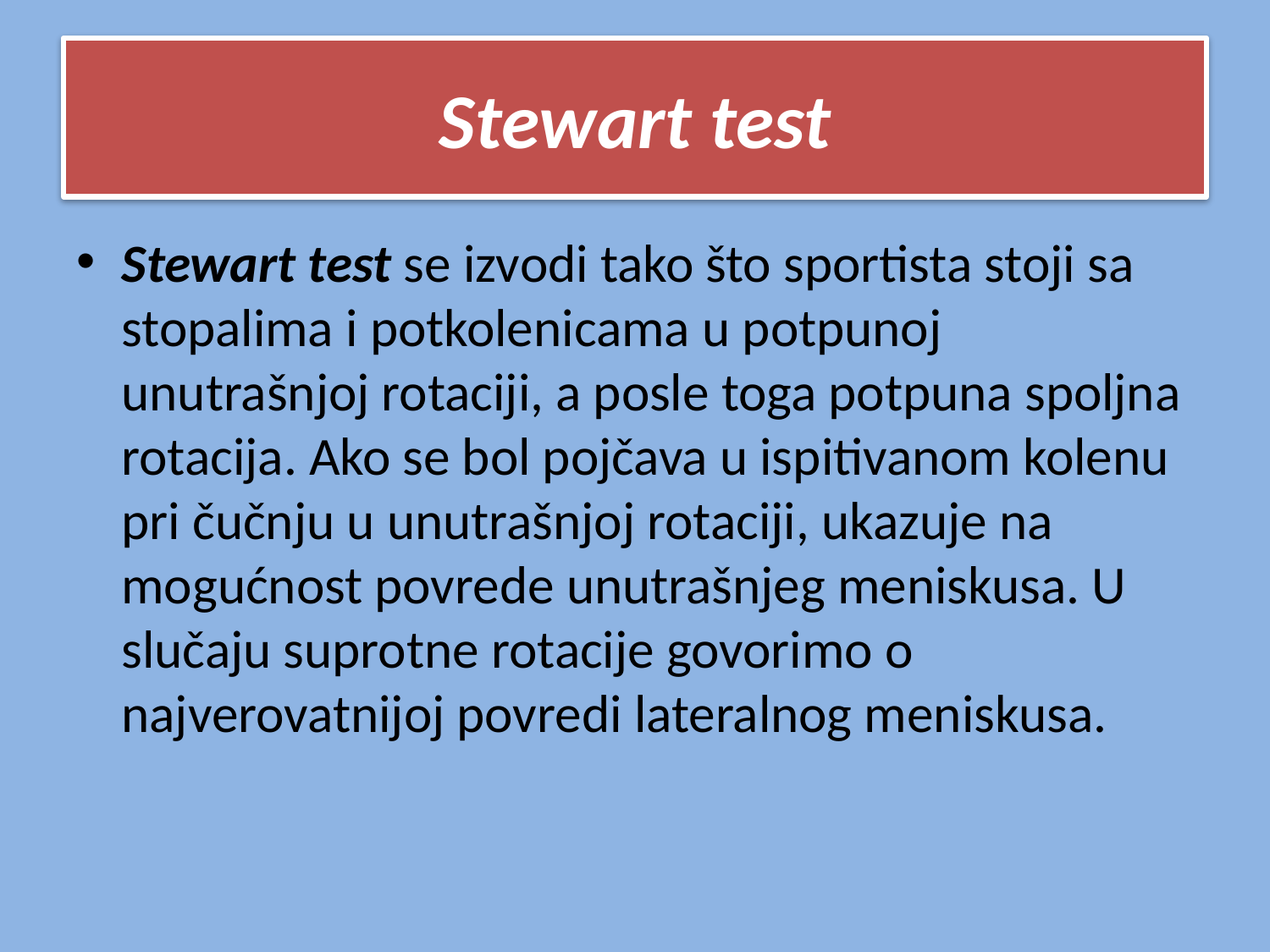

# Stewart test
Stewart test se izvodi tako što sportista stoji sa stopalima i potkolenicama u potpunoj unutrašnjoj rotaciji, a posle toga potpuna spoljna rotacija. Ako se bol pojčava u ispitivanom kolenu pri čučnju u unutrašnjoj rotaciji, ukazuje na mogućnost povrede unutrašnjeg meniskusa. U slučaju suprotne rotacije govorimo o najverovatnijoj povredi lateralnog meniskusa.